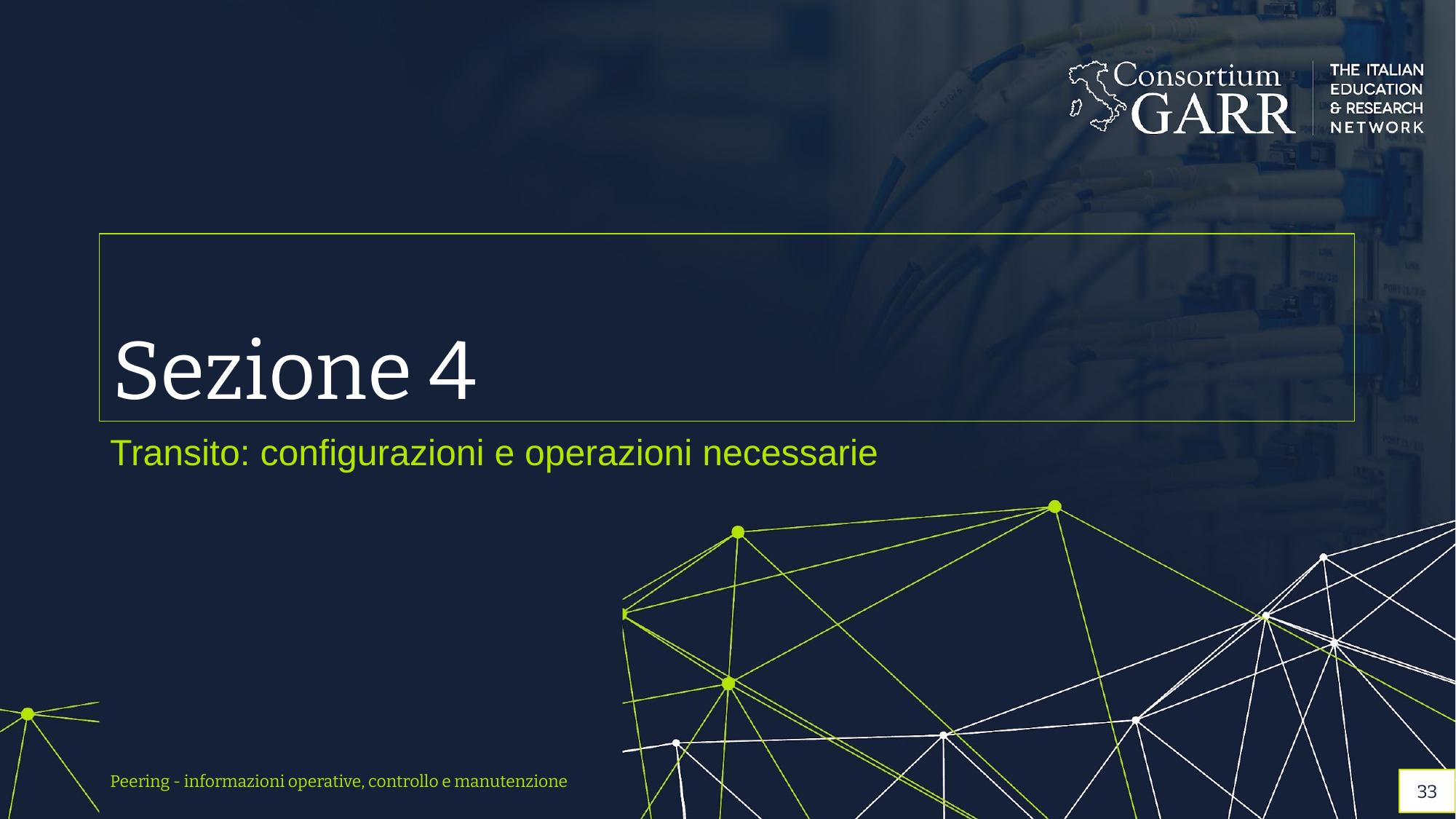

# Sezione 4
Transito: configurazioni e operazioni necessarie
Peering - informazioni operative, controllo e manutenzione
33